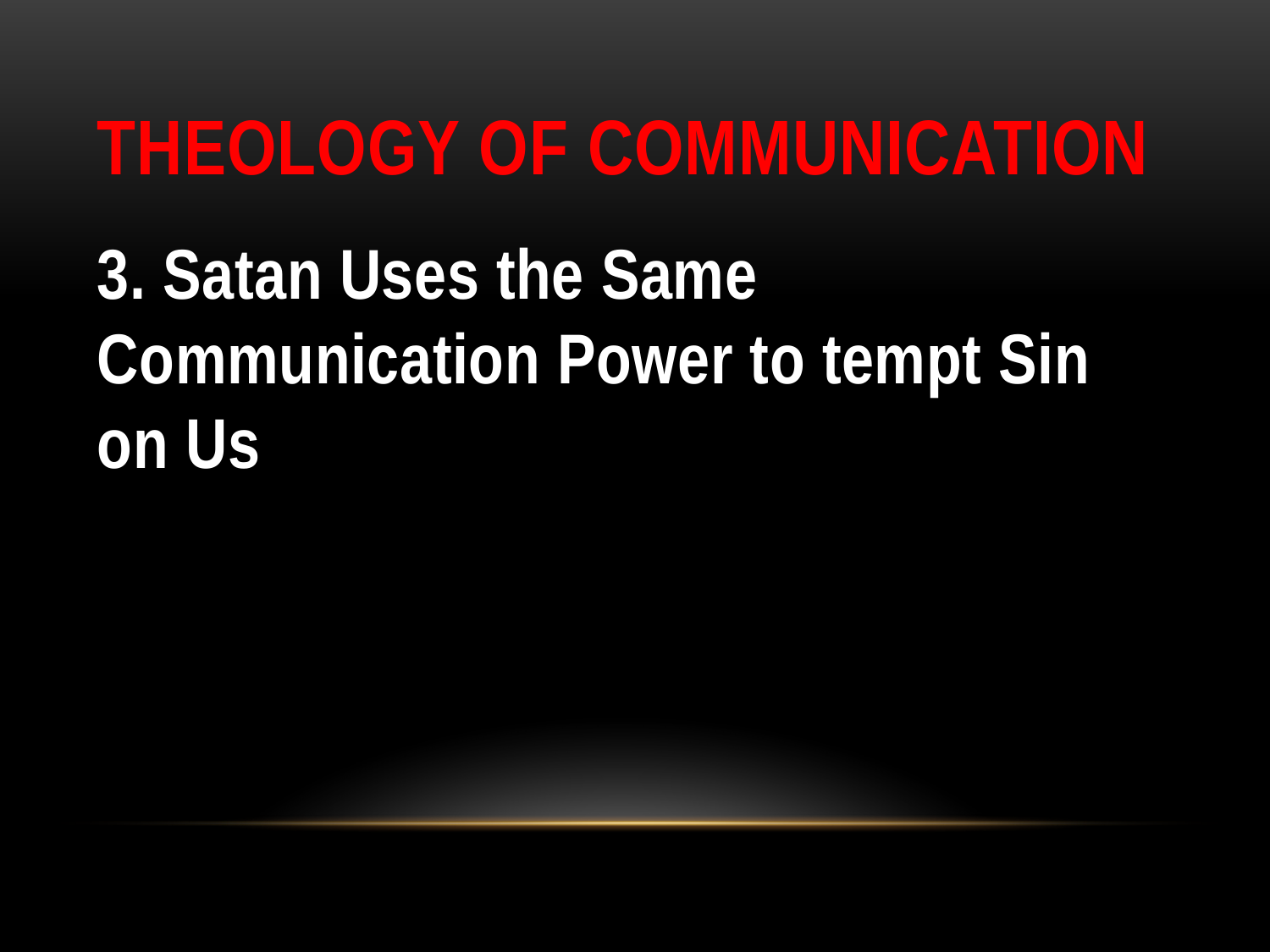

# Theology of Communication
3. Satan Uses the Same Communication Power to tempt Sin on Us